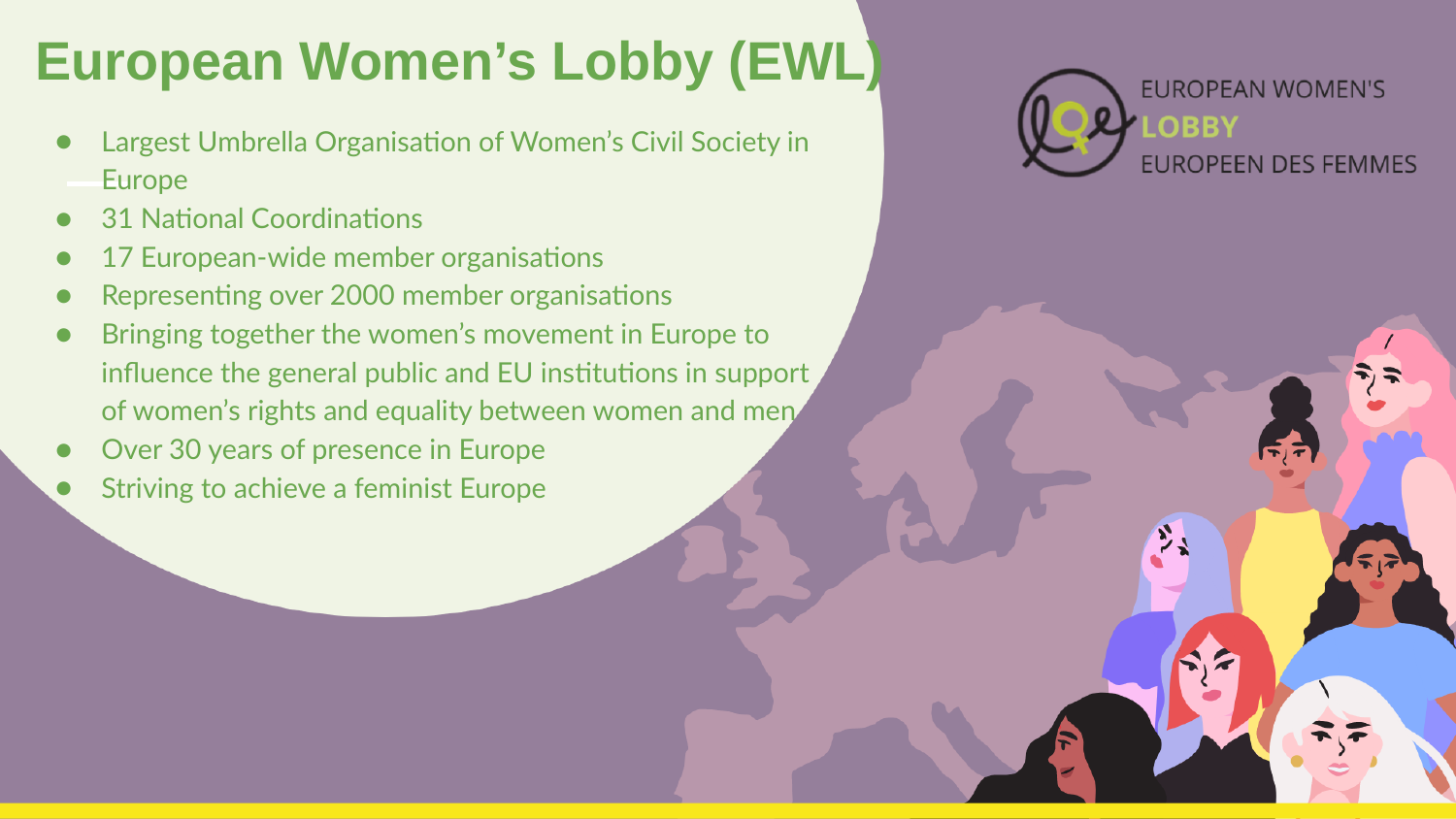

# European Women’s Lobby (EWL)
Largest Umbrella Organisation of Women’s Civil Society in Europe
31 National Coordinations
17 European-wide member organisations
Representing over 2000 member organisations
Bringing together the women’s movement in Europe to influence the general public and EU institutions in support of women’s rights and equality between women and men
Over 30 years of presence in Europe
Striving to achieve a feminist Europe